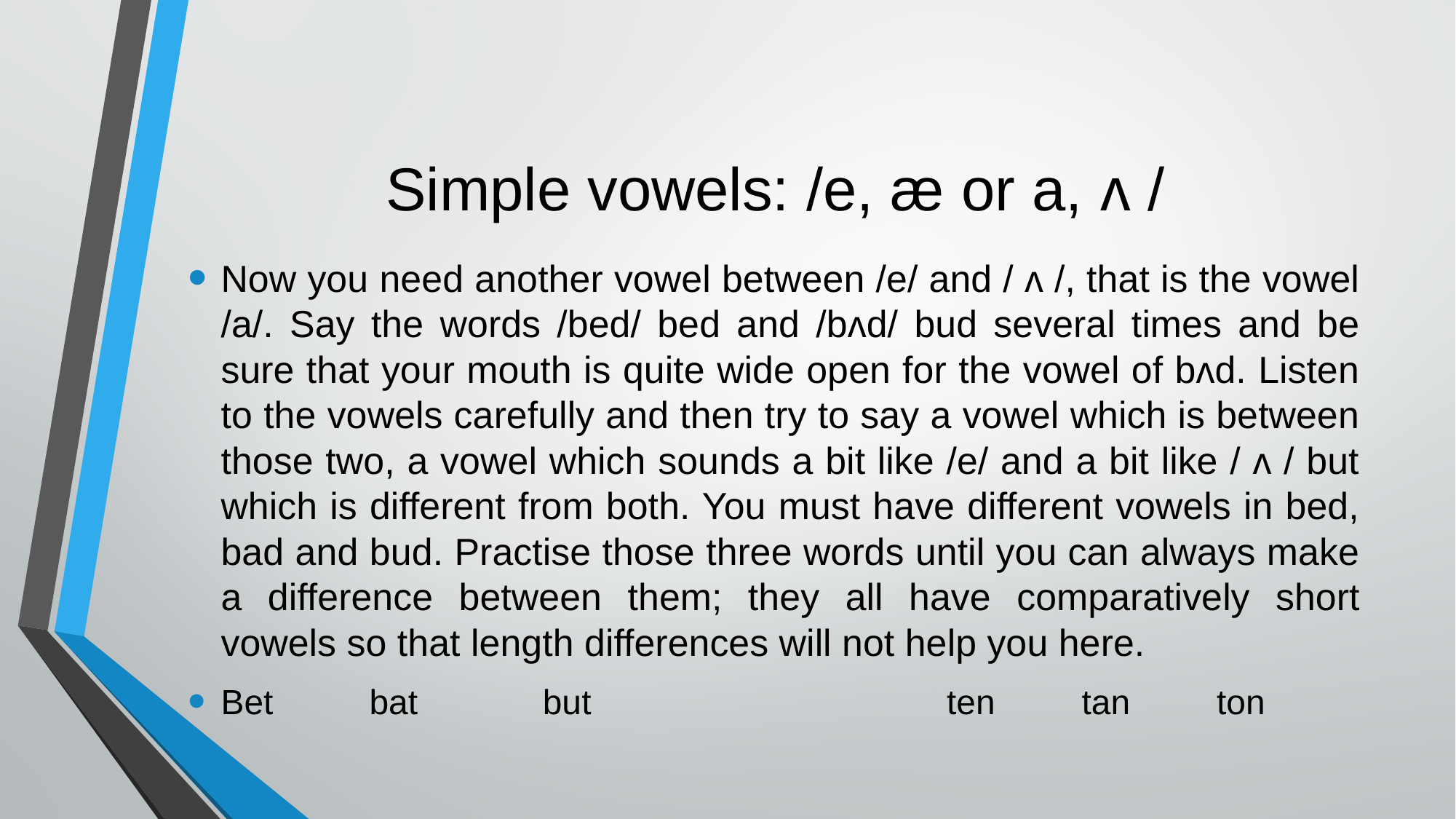

# Simple vowels: /e, æ or a, ʌ /
Now you need another vowel between /e/ and / ʌ /, that is the vowel /a/. Say the words /bed/ bed and /bʌd/ bud several times and be sure that your mouth is quite wide open for the vowel of bʌd. Listen to the vowels carefully and then try to say a vowel which is between those two, a vowel which sounds a bit like /e/ and a bit like / ʌ / but which is different from both. You must have different vowels in bed, bad and bud. Practise those three words until you can always make a difference between them; they all have comparatively short vowels so that length differences will not help you here.
Bet          bat             but                                     ten         tan         ton